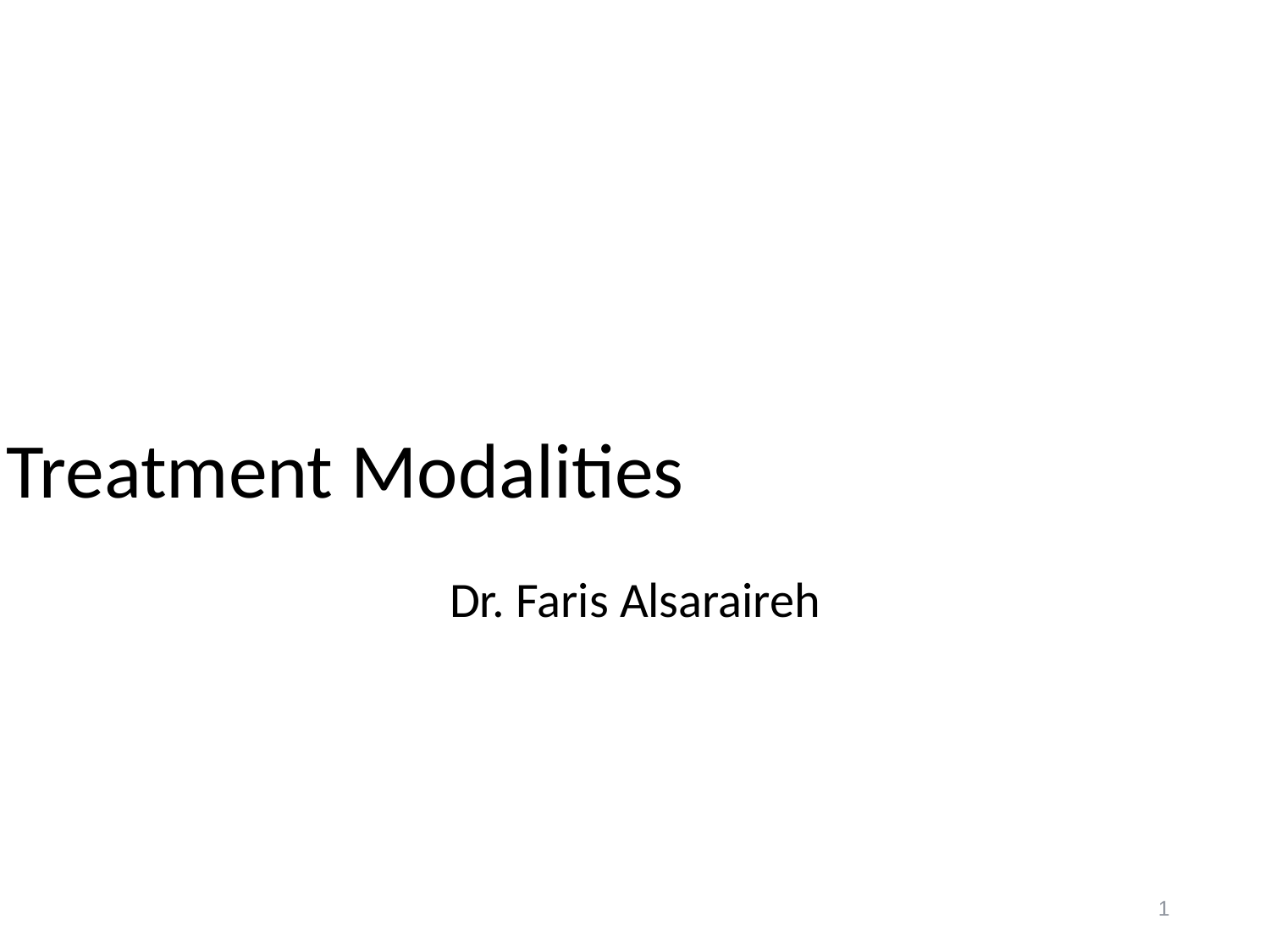

# Treatment Modalities

Dr. Faris Alsaraireh
1